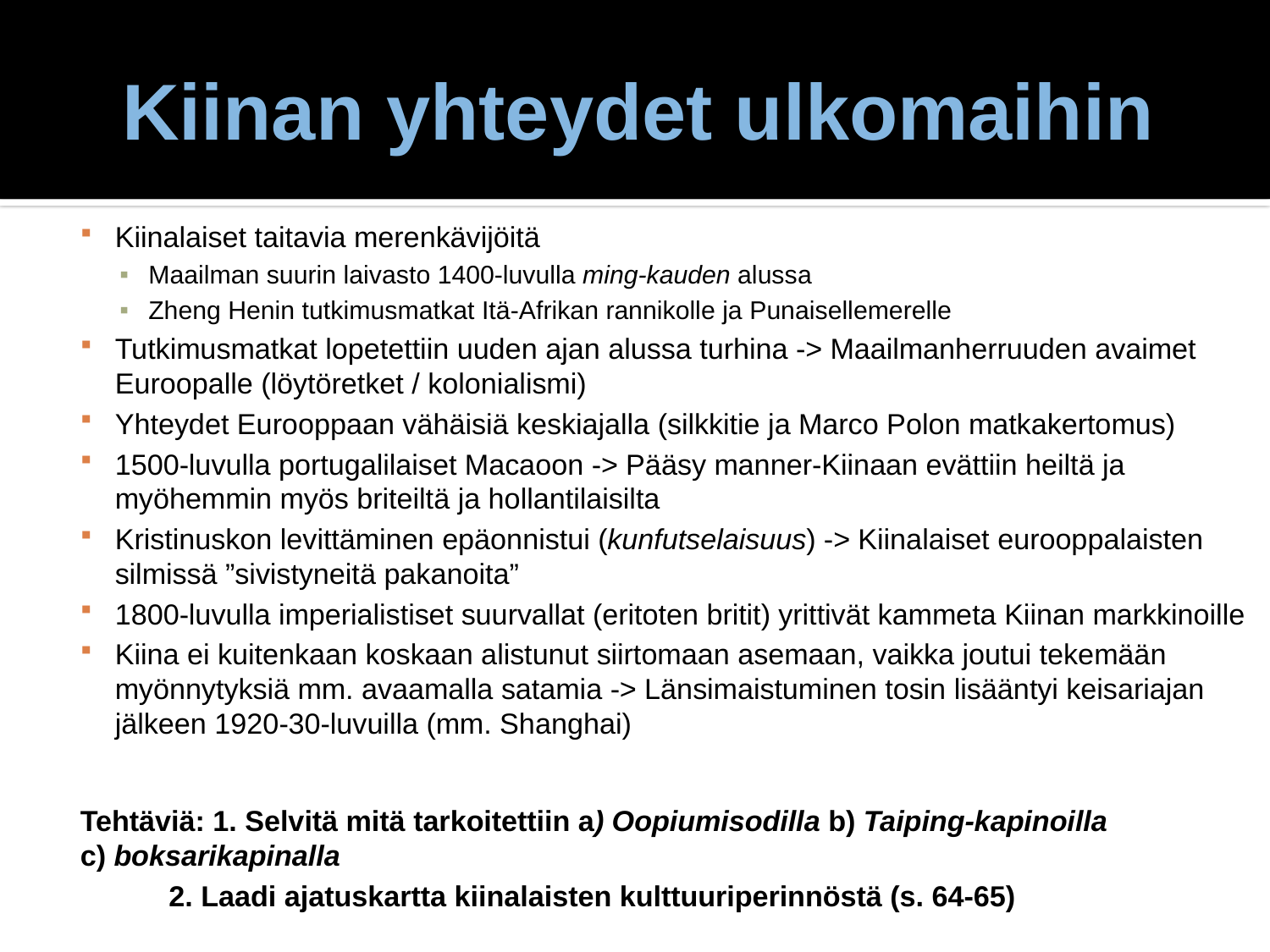

# Kiinan yhteydet ulkomaihin
Kiinalaiset taitavia merenkävijöitä
Maailman suurin laivasto 1400-luvulla ming-kauden alussa
Zheng Henin tutkimusmatkat Itä-Afrikan rannikolle ja Punaisellemerelle
Tutkimusmatkat lopetettiin uuden ajan alussa turhina -> Maailmanherruuden avaimet Euroopalle (löytöretket / kolonialismi)
Yhteydet Eurooppaan vähäisiä keskiajalla (silkkitie ja Marco Polon matkakertomus)
1500-luvulla portugalilaiset Macaoon -> Pääsy manner-Kiinaan evättiin heiltä ja myöhemmin myös briteiltä ja hollantilaisilta
Kristinuskon levittäminen epäonnistui (kunfutselaisuus) -> Kiinalaiset eurooppalaisten silmissä ”sivistyneitä pakanoita”
1800-luvulla imperialistiset suurvallat (eritoten britit) yrittivät kammeta Kiinan markkinoille
Kiina ei kuitenkaan koskaan alistunut siirtomaan asemaan, vaikka joutui tekemään myönnytyksiä mm. avaamalla satamia -> Länsimaistuminen tosin lisääntyi keisariajan jälkeen 1920-30-luvuilla (mm. Shanghai)

Tehtäviä: 1. Selvitä mitä tarkoitettiin a) Oopiumisodilla b) Taiping-kapinoilla 		               c) boksarikapinalla
	           2. Laadi ajatuskartta kiinalaisten kulttuuriperinnöstä (s. 64-65)